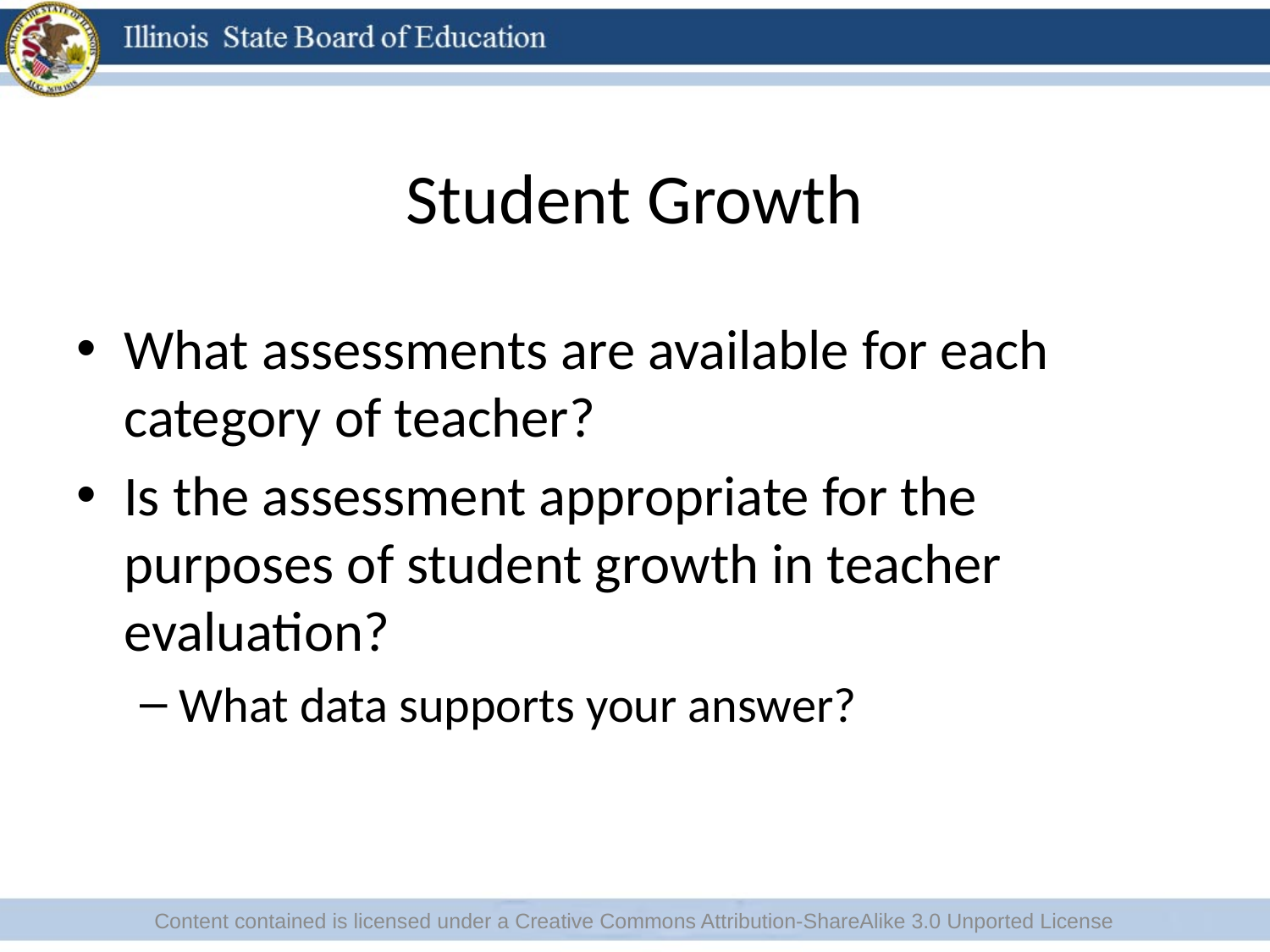

# Student Growth
What assessments are available for each category of teacher?
Is the assessment appropriate for the purposes of student growth in teacher evaluation?
What data supports your answer?
Content contained is licensed under a Creative Commons Attribution-ShareAlike 3.0 Unported License